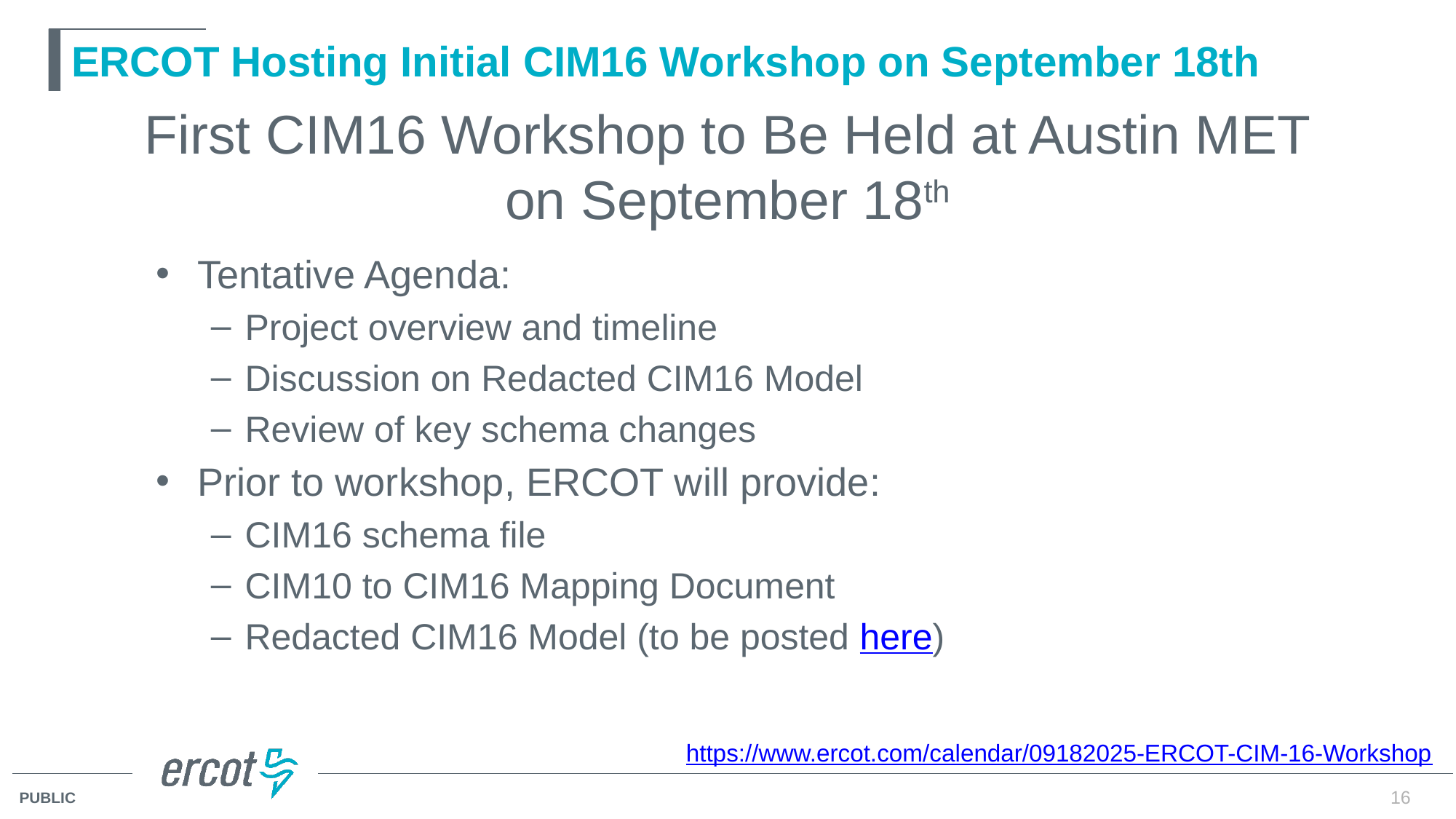

# ERCOT Hosting Initial CIM16 Workshop on September 18th
First CIM16 Workshop to Be Held at Austin MET on September 18th
Tentative Agenda:
Project overview and timeline
Discussion on Redacted CIM16 Model
Review of key schema changes
Prior to workshop, ERCOT will provide:
CIM16 schema file
CIM10 to CIM16 Mapping Document
Redacted CIM16 Model (to be posted here)
https://www.ercot.com/calendar/09182025-ERCOT-CIM-16-Workshop
16